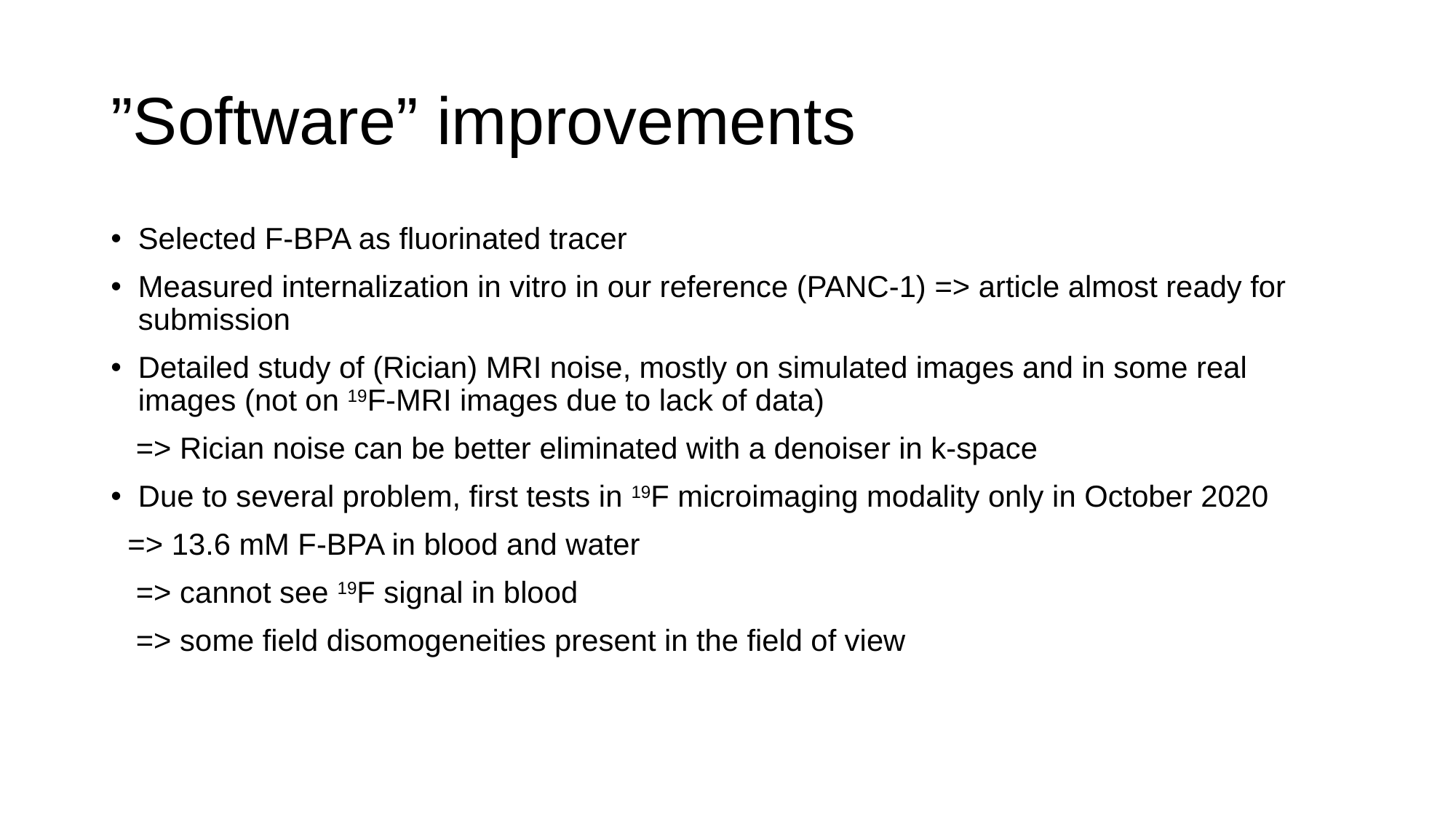

# ”Software” improvements
Selected F-BPA as fluorinated tracer
Measured internalization in vitro in our reference (PANC-1) => article almost ready for submission
Detailed study of (Rician) MRI noise, mostly on simulated images and in some real images (not on 19F-MRI images due to lack of data)
   => Rician noise can be better eliminated with a denoiser in k-space
Due to several problem, first tests in 19F microimaging modality only in October 2020
  => 13.6 mM F-BPA in blood and water
   => cannot see 19F signal in blood
   => some field disomogeneities present in the field of view